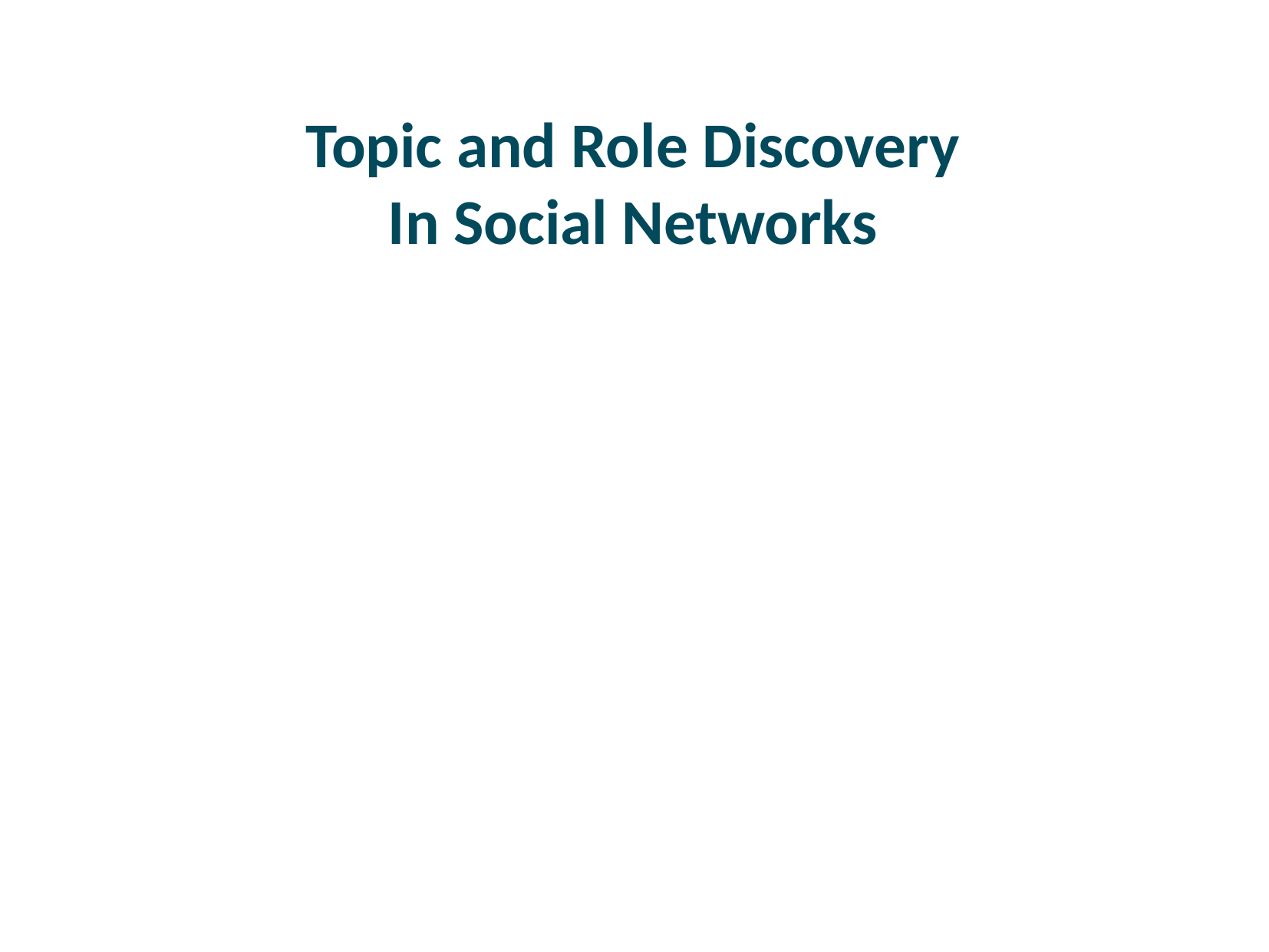

# Topic and Role Discovery In Social Networks